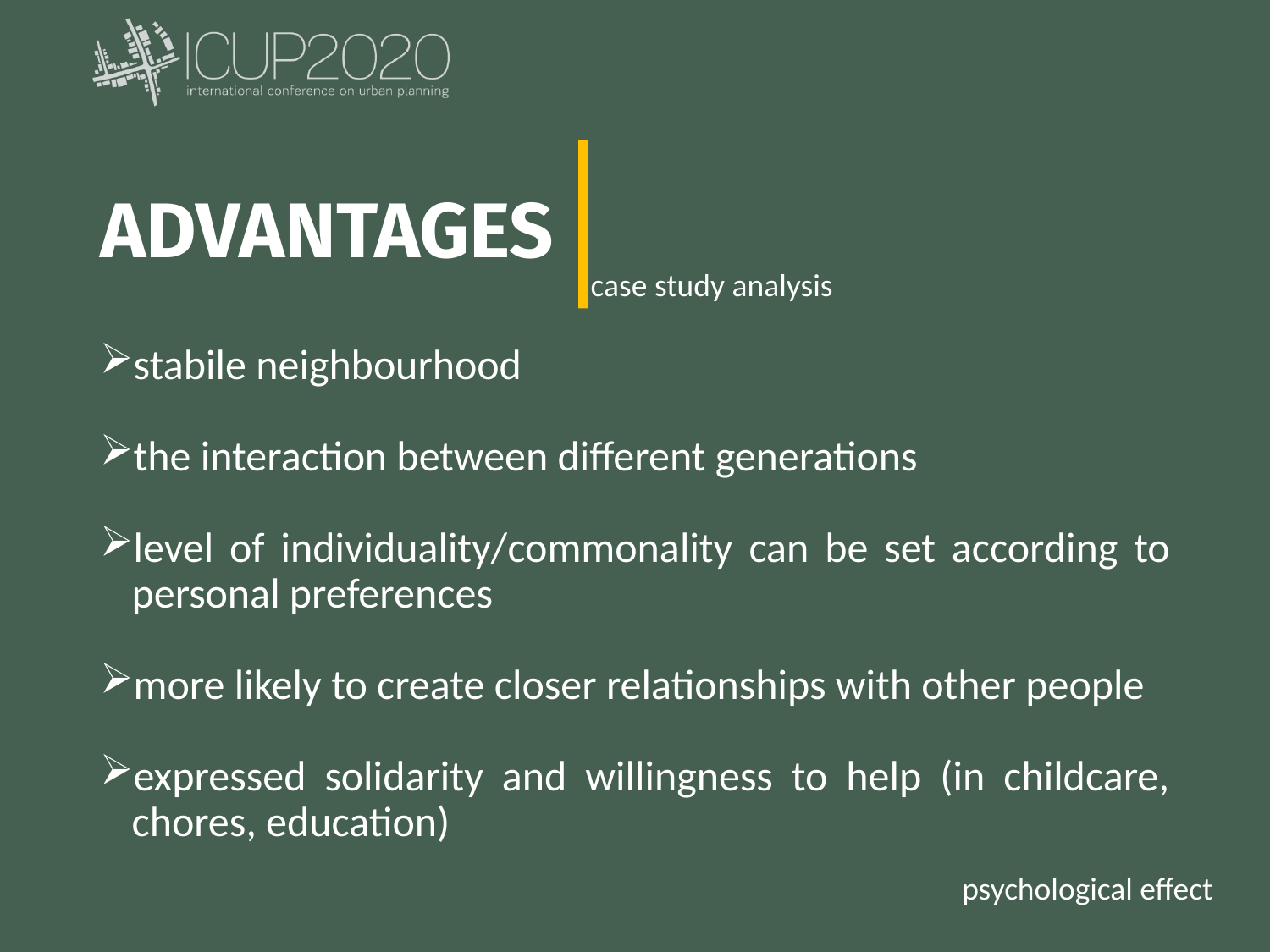

# ADVANTAGES

case study analysis
stabile neighbourhood

the interaction between different generations

level of individuality/commonality can be set according to personal preferences

more likely to create closer relationships with other people

expressed solidarity and willingness to help (in childcare, chores, education)

psychological effect